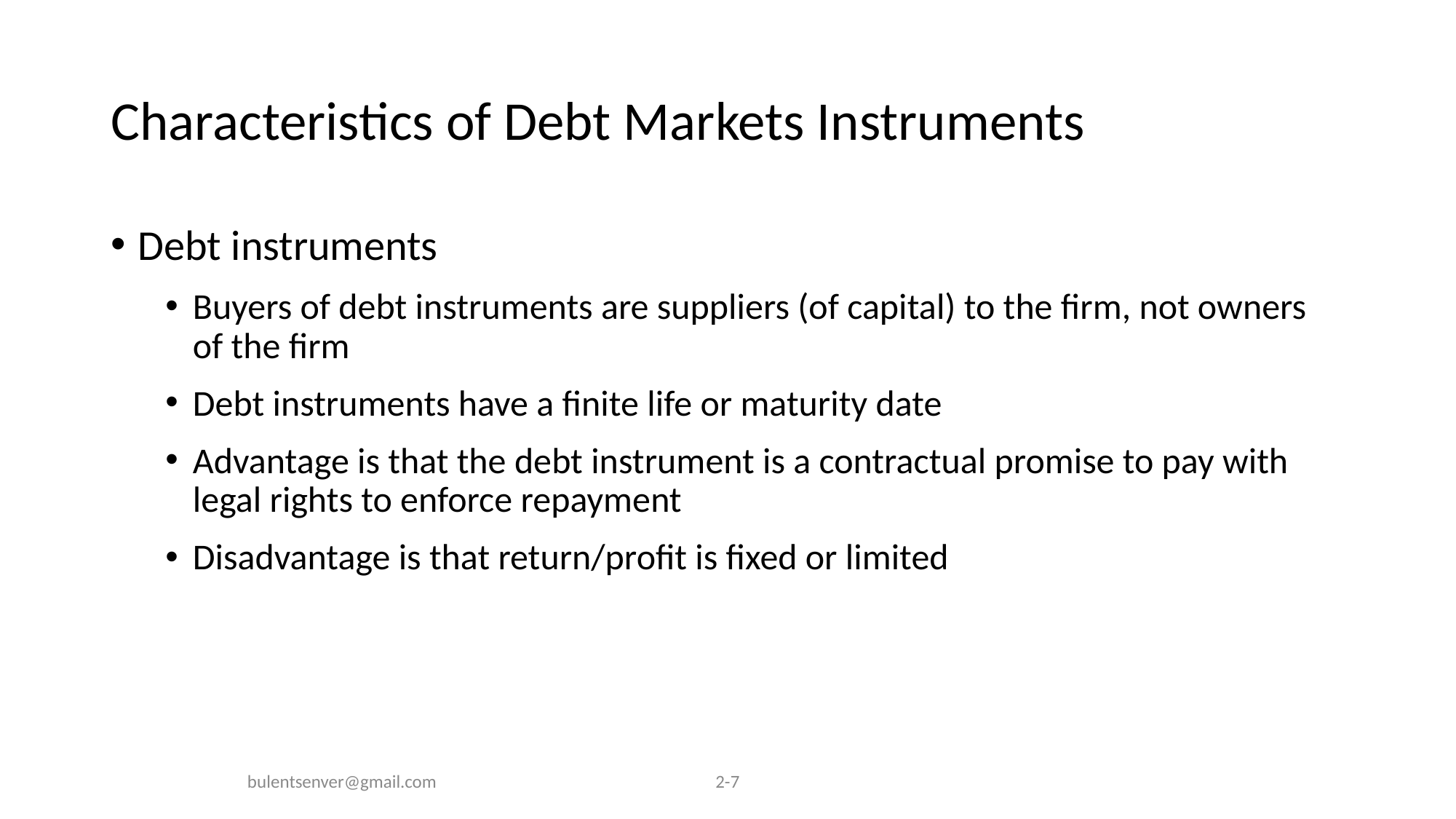

# Characteristics of Debt Markets Instruments
Debt instruments
Buyers of debt instruments are suppliers (of capital) to the firm, not owners of the firm
Debt instruments have a finite life or maturity date
Advantage is that the debt instrument is a contractual promise to pay with legal rights to enforce repayment
Disadvantage is that return/profit is fixed or limited
bulentsenver@gmail.com
2-7